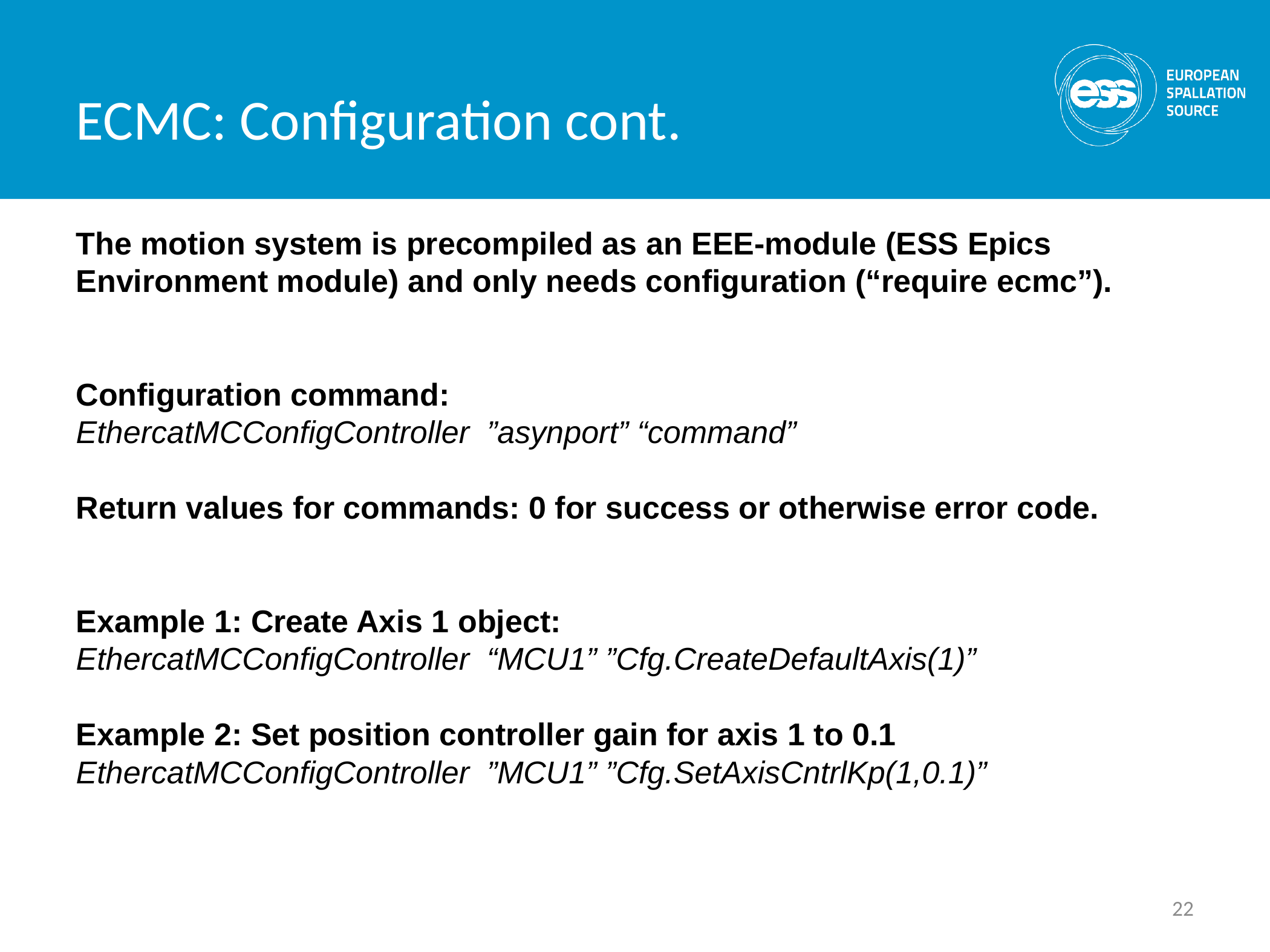

ECMC: Configuration cont.
The motion system is precompiled as an EEE-module (ESS Epics Environment module) and only needs configuration (“require ecmc”).

Configuration command:
EthercatMCConfigController  ”asynport” “command”

Return values for commands: 0 for success or otherwise error code.

Example 1: Create Axis 1 object:
EthercatMCConfigController  “MCU1” ”Cfg.CreateDefaultAxis(1)”

Example 2: Set position controller gain for axis 1 to 0.1
EthercatMCConfigController  ”MCU1” ”Cfg.SetAxisCntrlKp(1,0.1)”

22